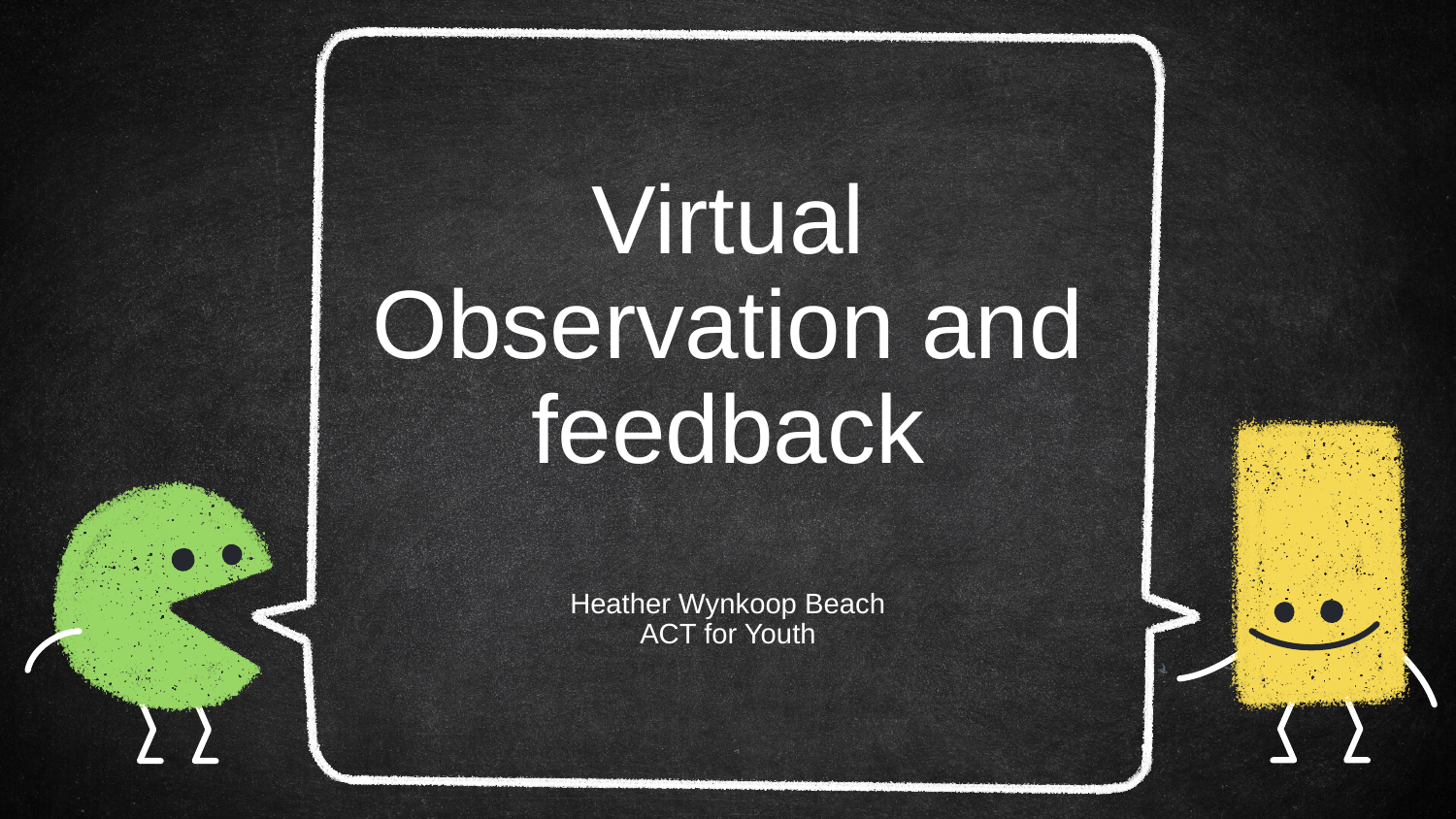

# Virtual Observation and feedback Heather Wynkoop Beach ACT for Youth